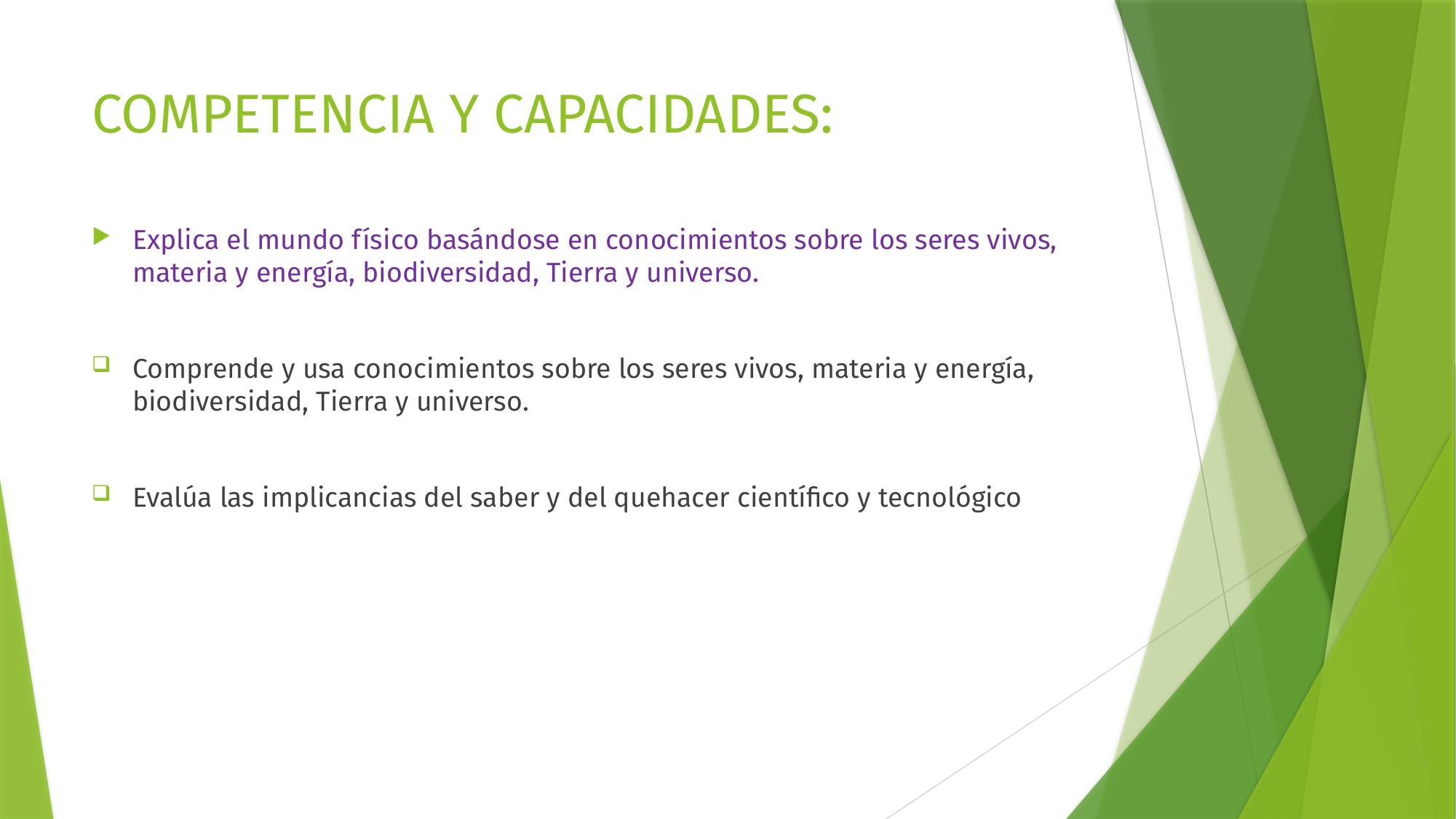

# COMPETENCIA Y CAPACIDADES:
Explica el mundo físico basándose en conocimientos sobre los seres vivos, materia y energía, biodiversidad, Tierra y universo.

Comprende y usa conocimientos sobre los seres vivos, materia y energía, biodiversidad, Tierra y universo.

Evalúa las implicancias del saber y del quehacer científico y tecnológico